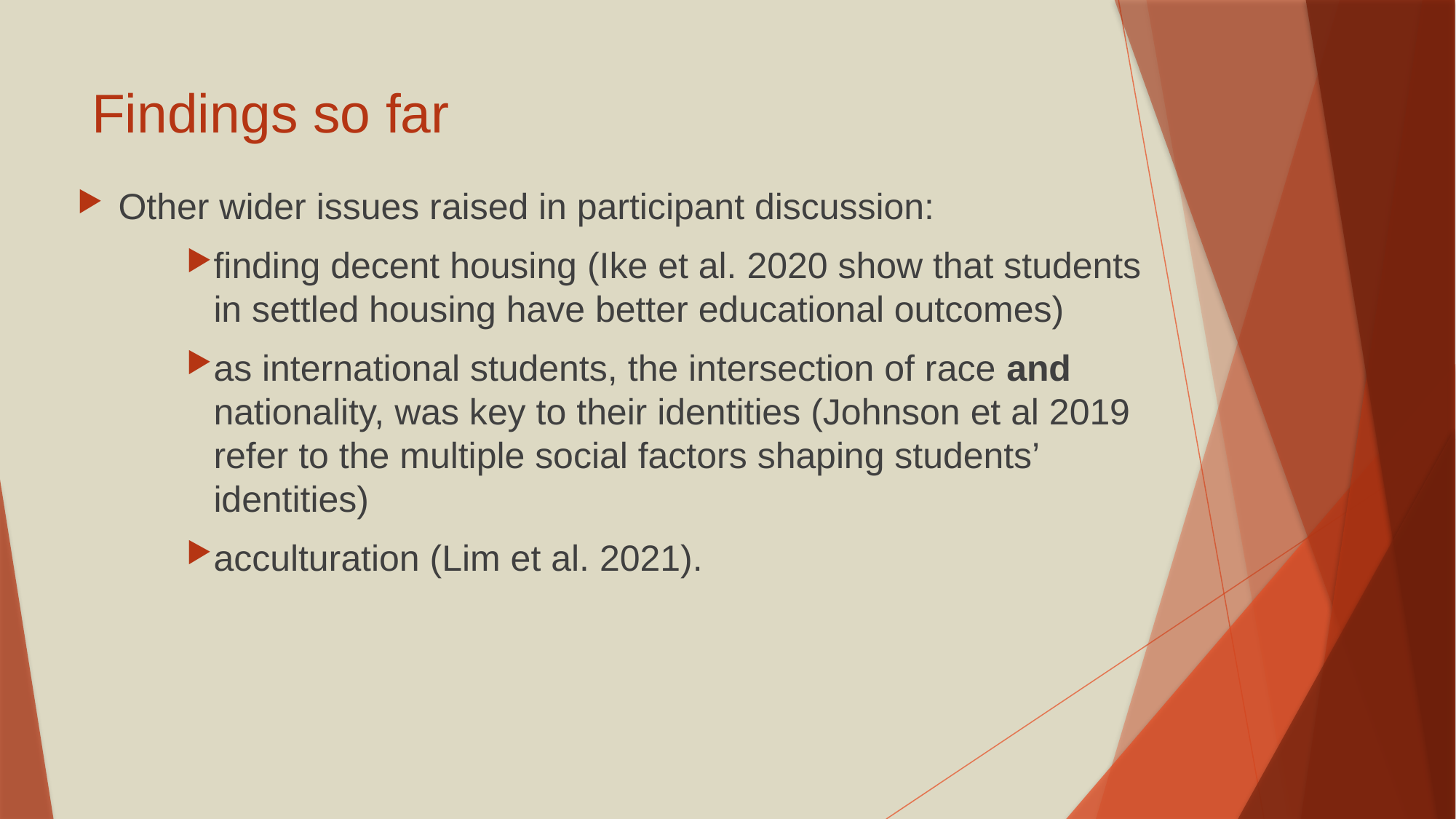

# Findings so far
Other wider issues raised in participant discussion:
finding decent housing (Ike et al. 2020 show that students in settled housing have better educational outcomes)
as international students, the intersection of race and nationality, was key to their identities (Johnson et al 2019 refer to the multiple social factors shaping students’ identities)
acculturation (Lim et al. 2021).